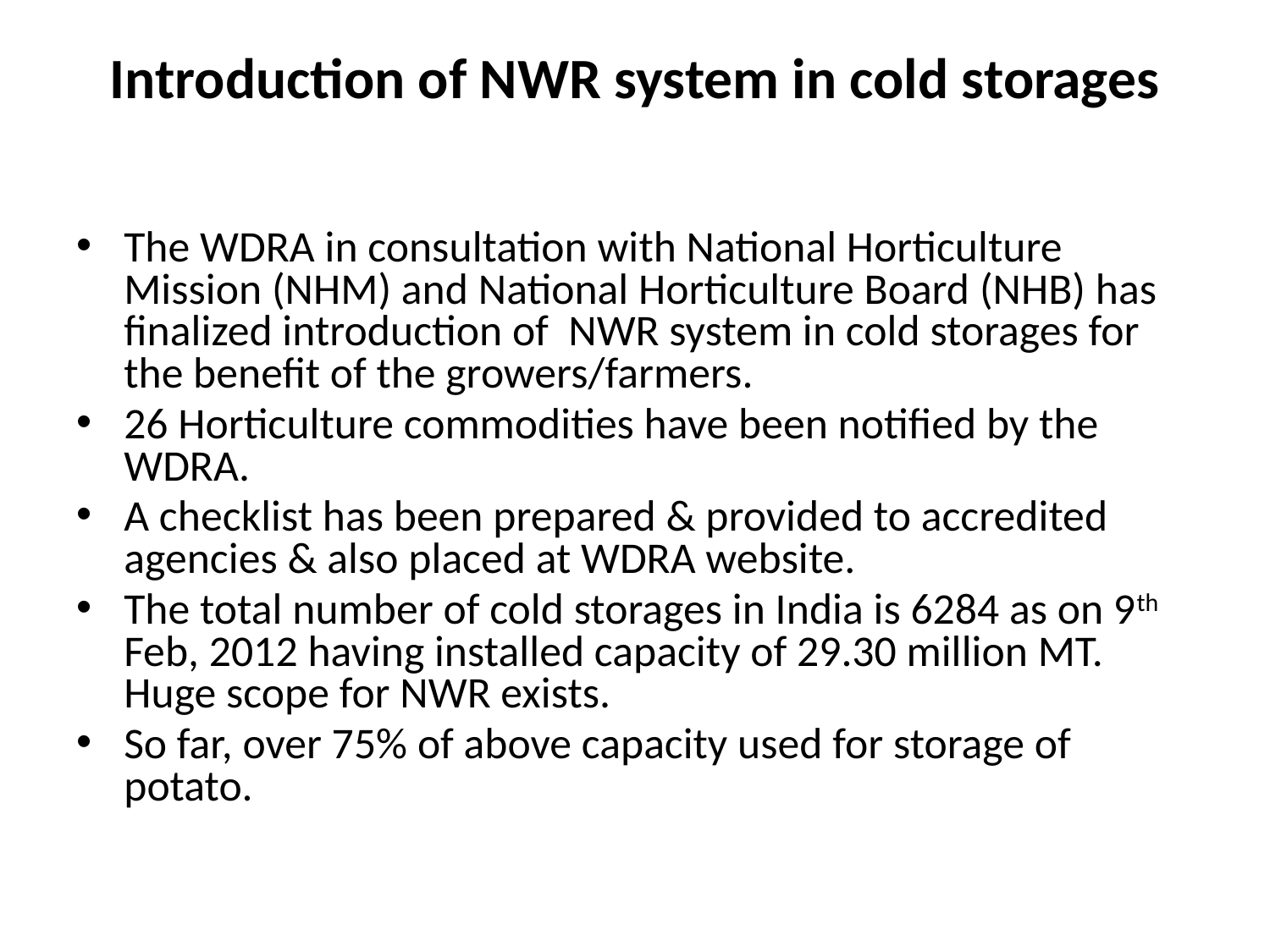

# Introduction of NWR system in cold storages
The WDRA in consultation with National Horticulture Mission (NHM) and National Horticulture Board (NHB) has finalized introduction of  NWR system in cold storages for the benefit of the growers/farmers.
26 Horticulture commodities have been notified by the WDRA.
A checklist has been prepared & provided to accredited agencies & also placed at WDRA website.
The total number of cold storages in India is 6284 as on 9th Feb, 2012 having installed capacity of 29.30 million MT.  Huge scope for NWR exists.
So far, over 75% of above capacity used for storage of potato.